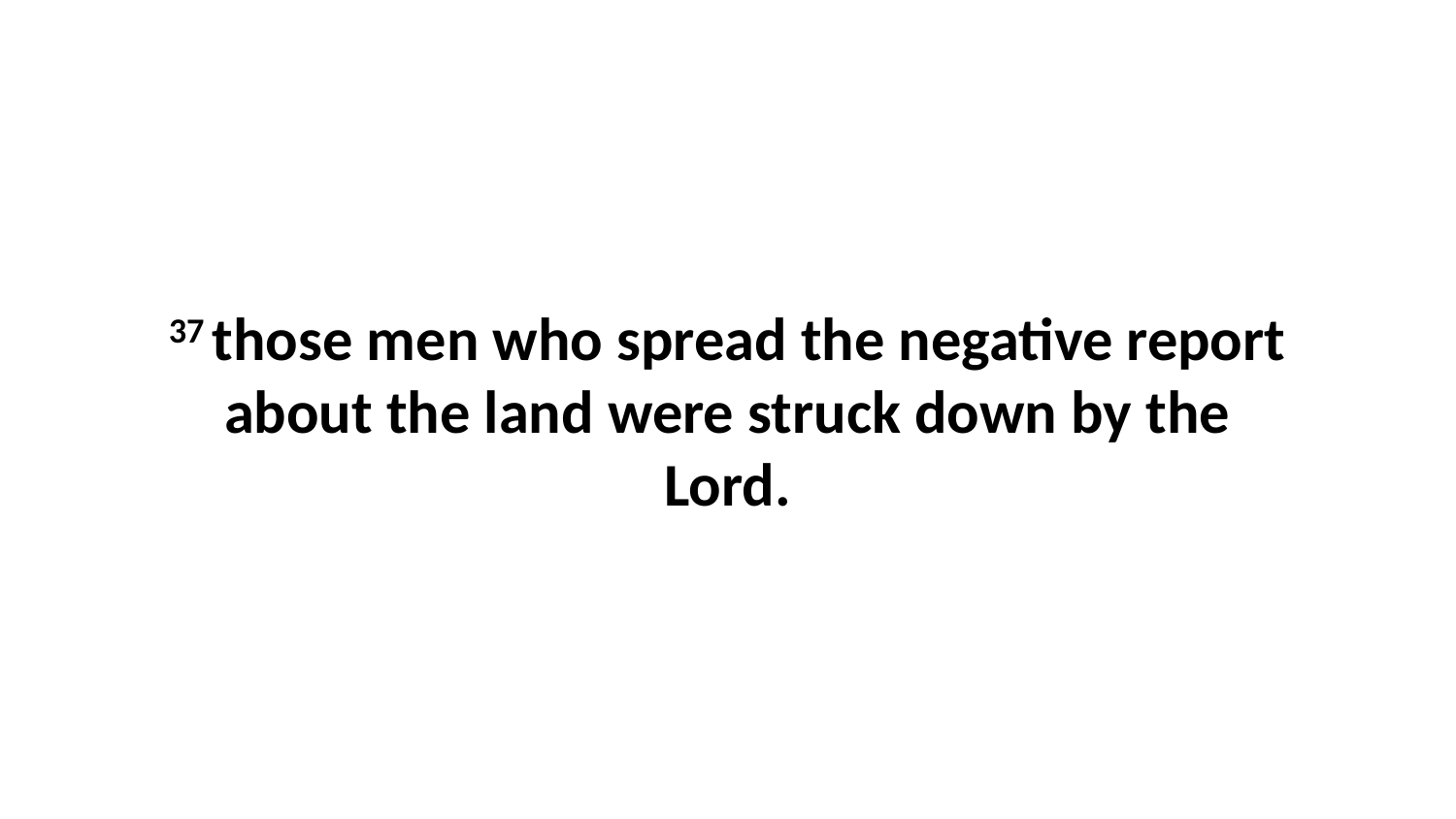

37 those men who spread the negative report about the land were struck down by the Lord.